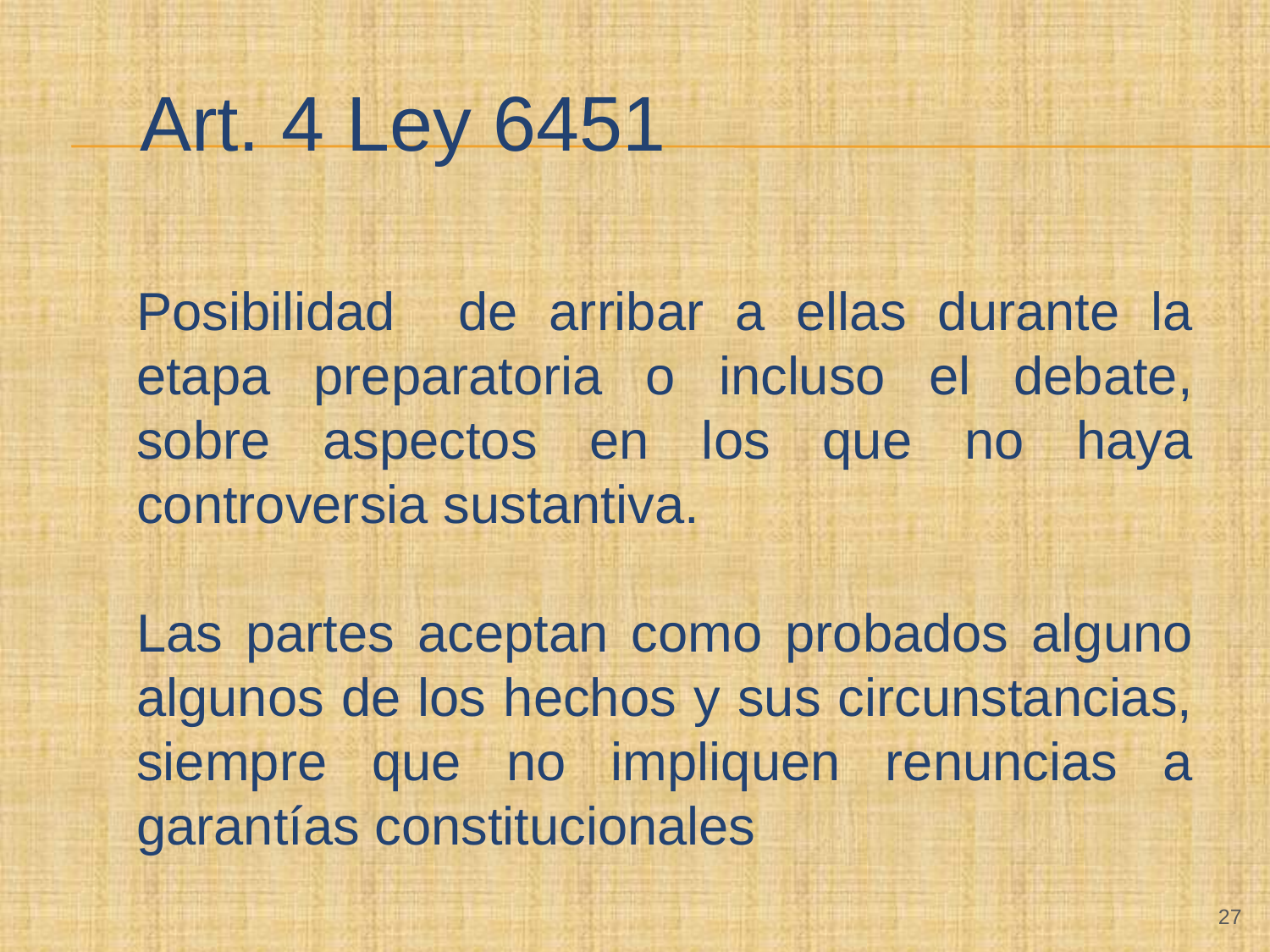

# Art. 4 Ley 6451

Posibilidad  de arribar a ellas durante la etapa preparatoria o incluso el debate, sobre aspectos en los que no haya controversia sustantiva.

Las partes aceptan como probados alguno algunos de los hechos y sus circunstancias, siempre que no impliquen renuncias a garantías constitucionales
27